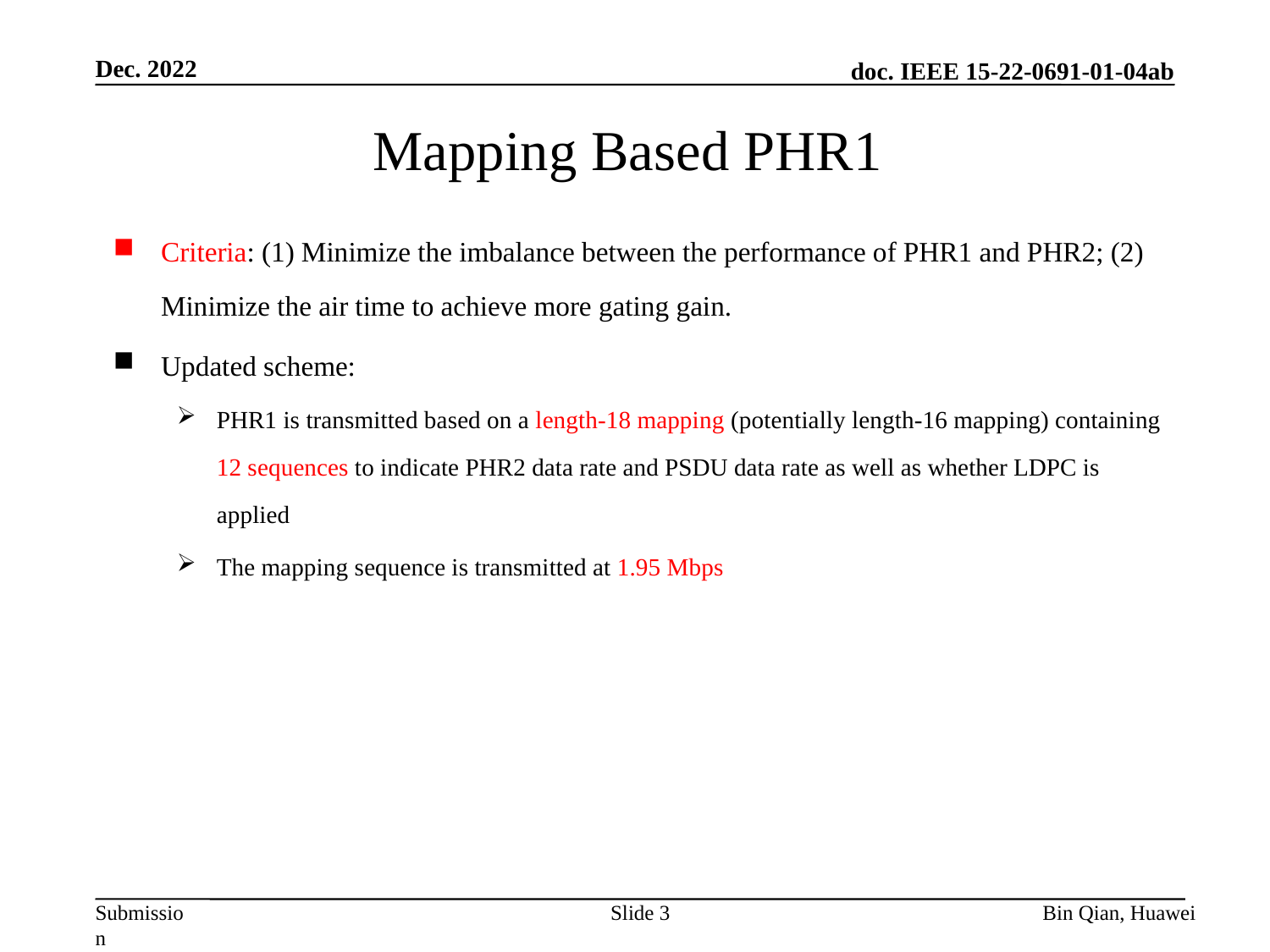

Dec. 2022
# Mapping Based PHR1
Criteria: (1) Minimize the imbalance between the performance of PHR1 and PHR2; (2) Minimize the air time to achieve more gating gain.
Updated scheme:
PHR1 is transmitted based on a length-18 mapping (potentially length-16 mapping) containing 12 sequences to indicate PHR2 data rate and PSDU data rate as well as whether LDPC is applied
The mapping sequence is transmitted at 1.95 Mbps
Slide 3
Bin Qian, Huawei